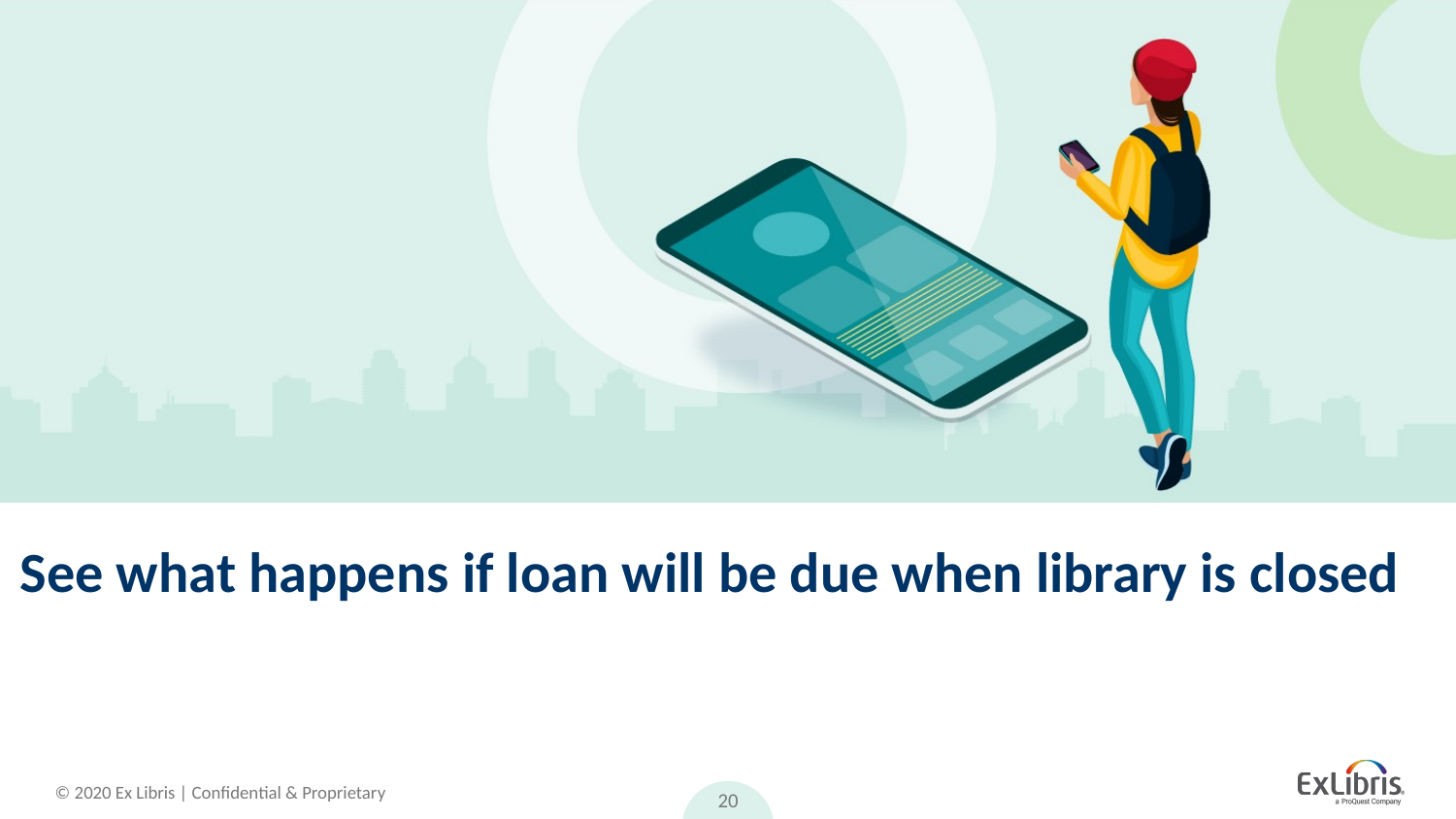

# See what happens if loan will be due when library is closed
20